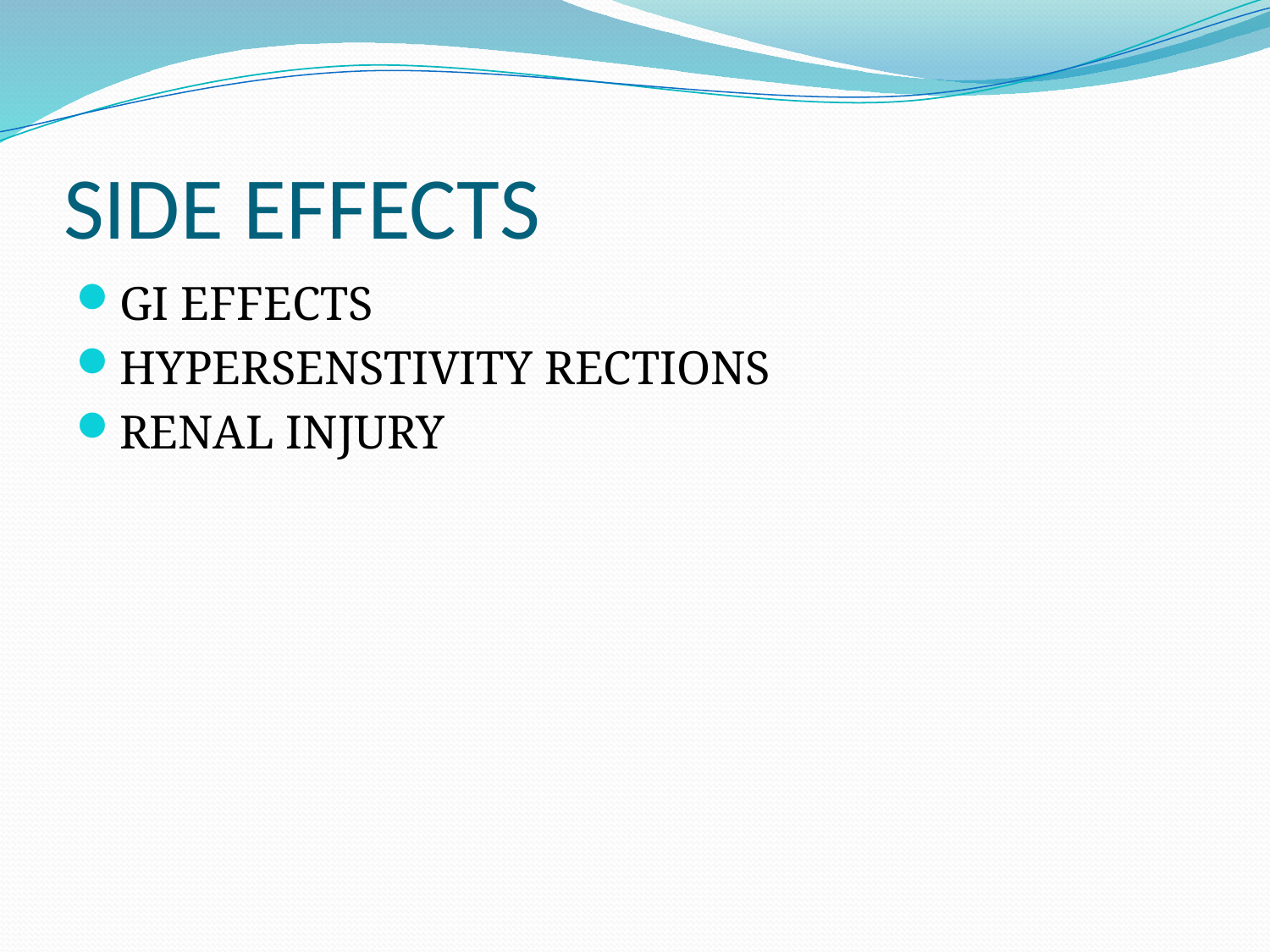

# SIDE EFFECTS
GI EFFECTS
HYPERSENSTIVITY RECTIONS
RENAL INJURY